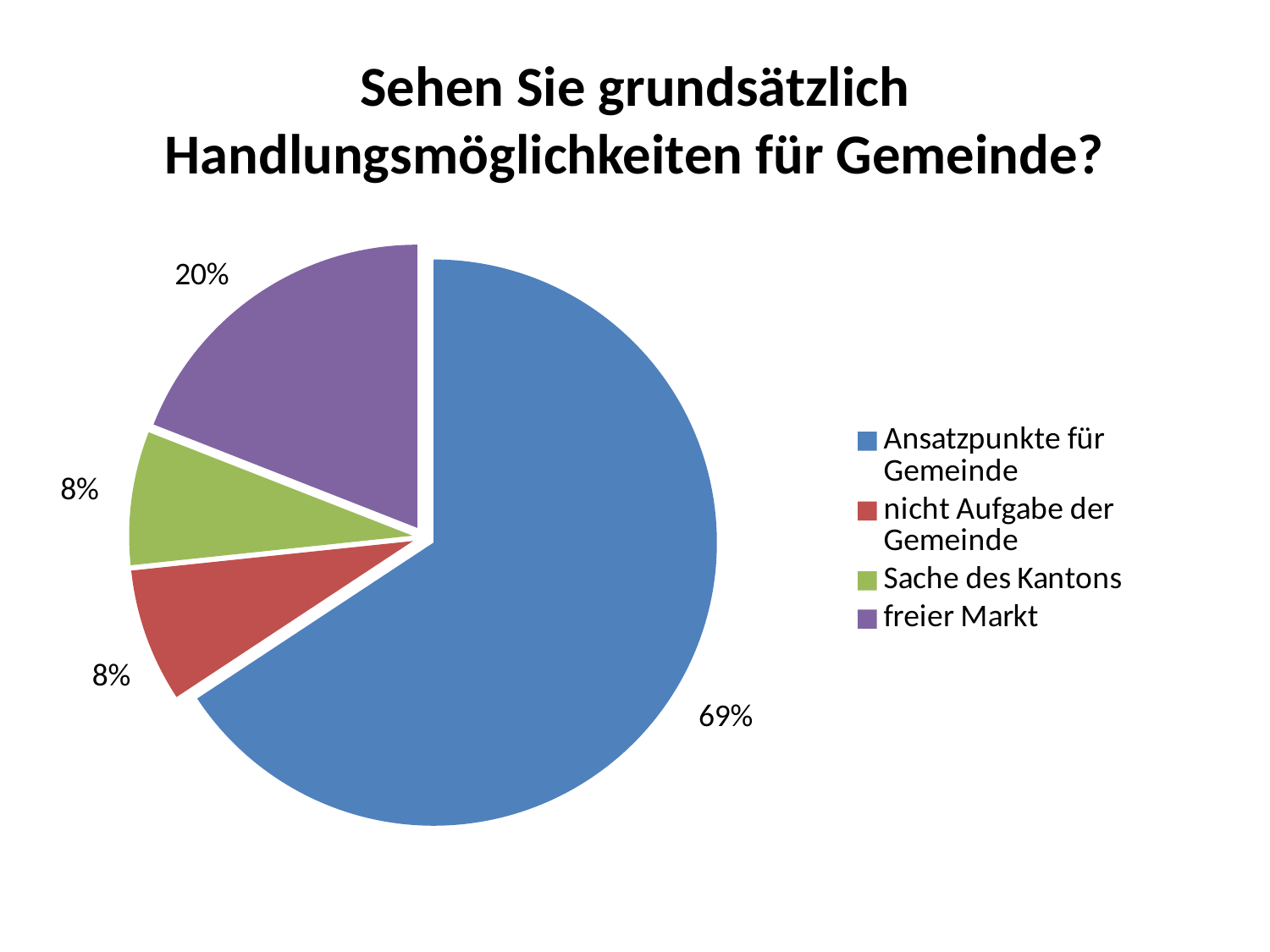

# Sehen Sie grundsätzlich Handlungsmöglichkeiten für Gemeinde?

### Chart

| Category | Verkauf |
|---|---|
| Ansatzpunkte für Gemeinde | 0.69 |
| nicht Aufgabe der Gemeinde | 0.08 |
| Sache des Kantons | 0.08 |
| freier Markt | 0.2 |